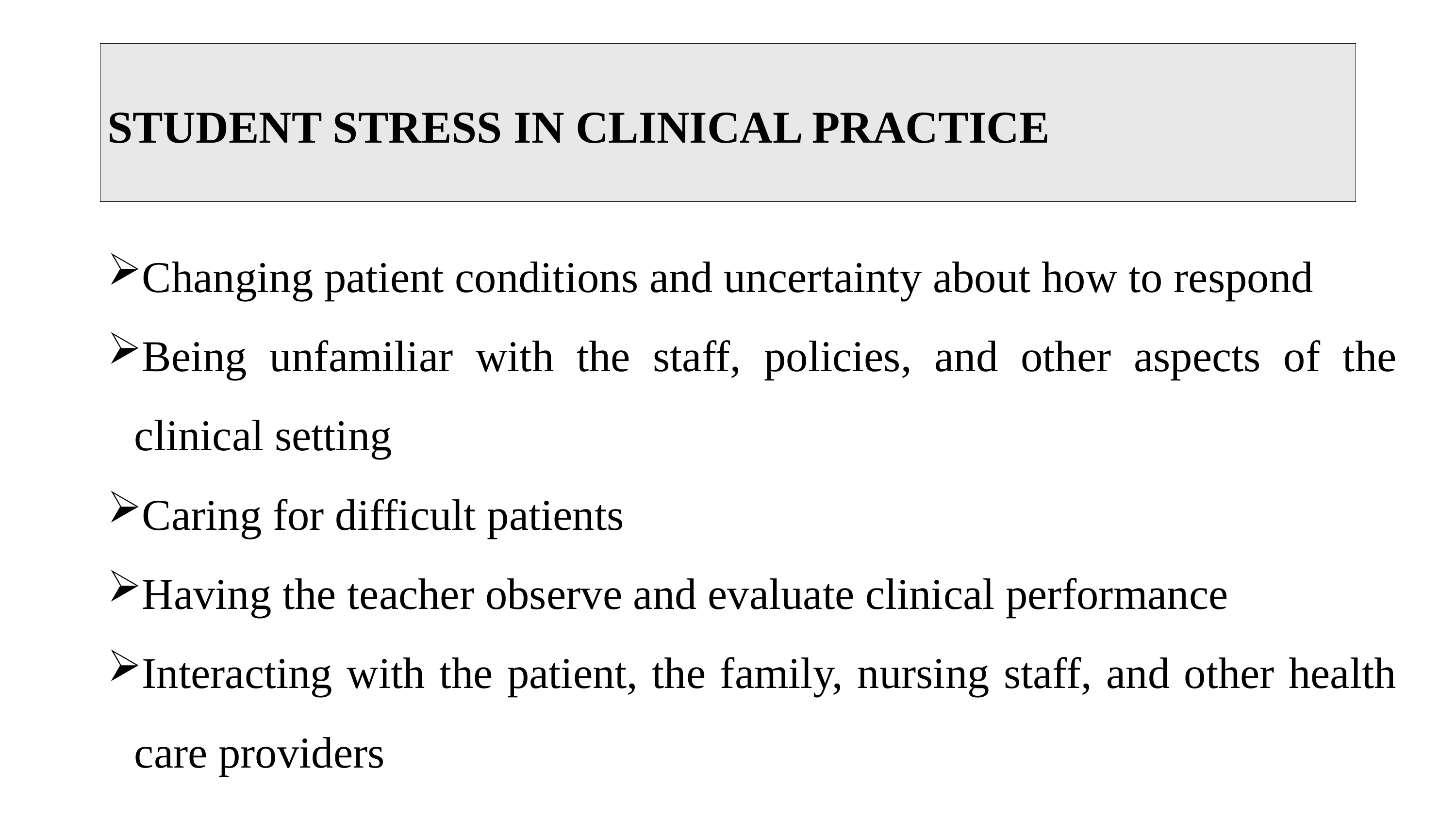

# STUDENT STRESS IN CLINICAL PRACTICE
Changing patient conditions and uncertainty about how to respond
Being unfamiliar with the staff, policies, and other aspects of the clinical setting
Caring for difficult patients
Having the teacher observe and evaluate clinical performance
Interacting with the patient, the family, nursing staff, and other health care providers